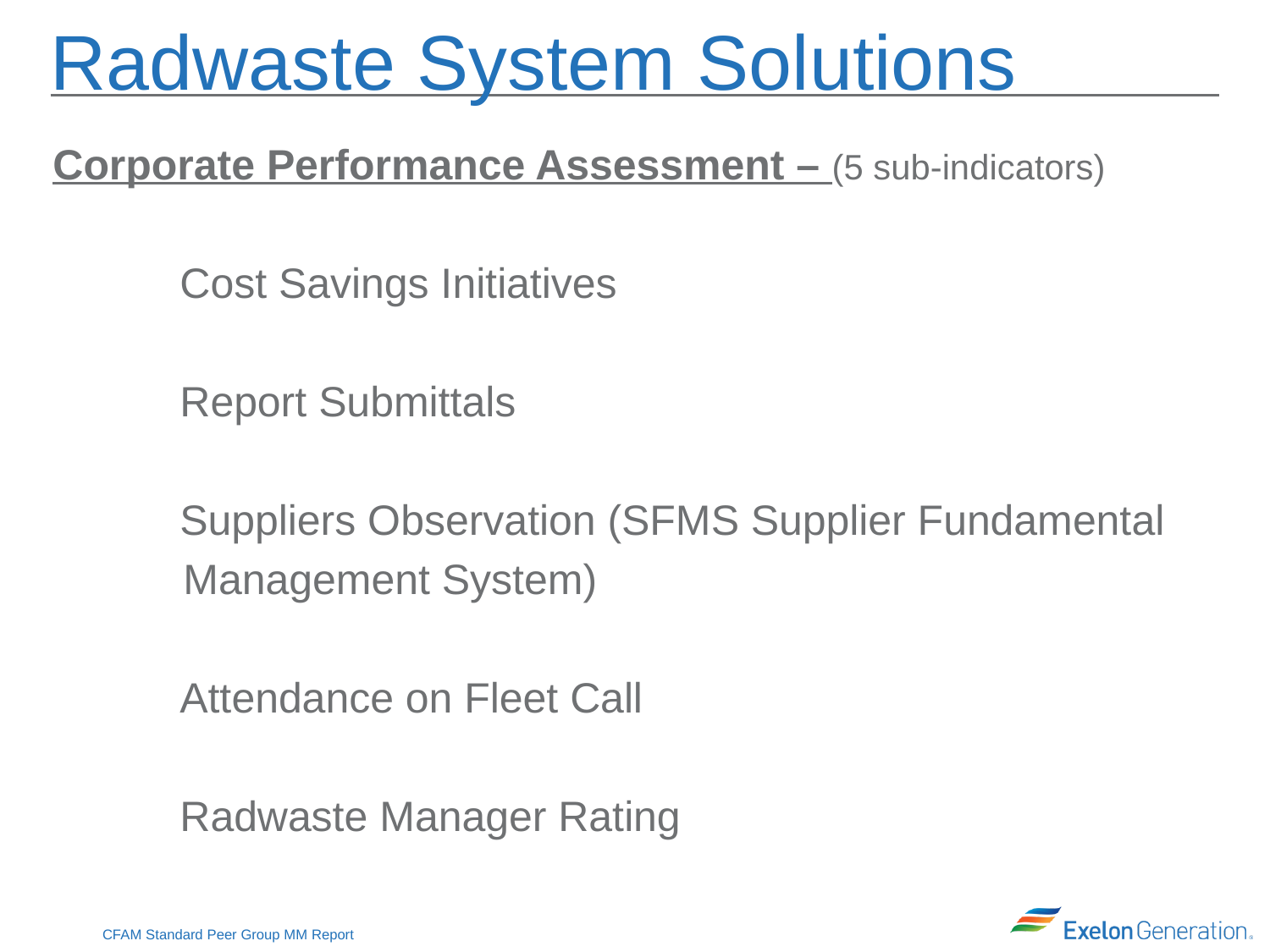

# Radwaste System Solutions
Corporate Performance Assessment – (5 sub-indicators)

	Cost Savings Initiatives

	Report Submittals

	Suppliers Observation (SFMS Supplier Fundamental
           Management System)

	Attendance on Fleet Call

	Radwaste Manager Rating

8
CFAM Standard Peer Group MM Report